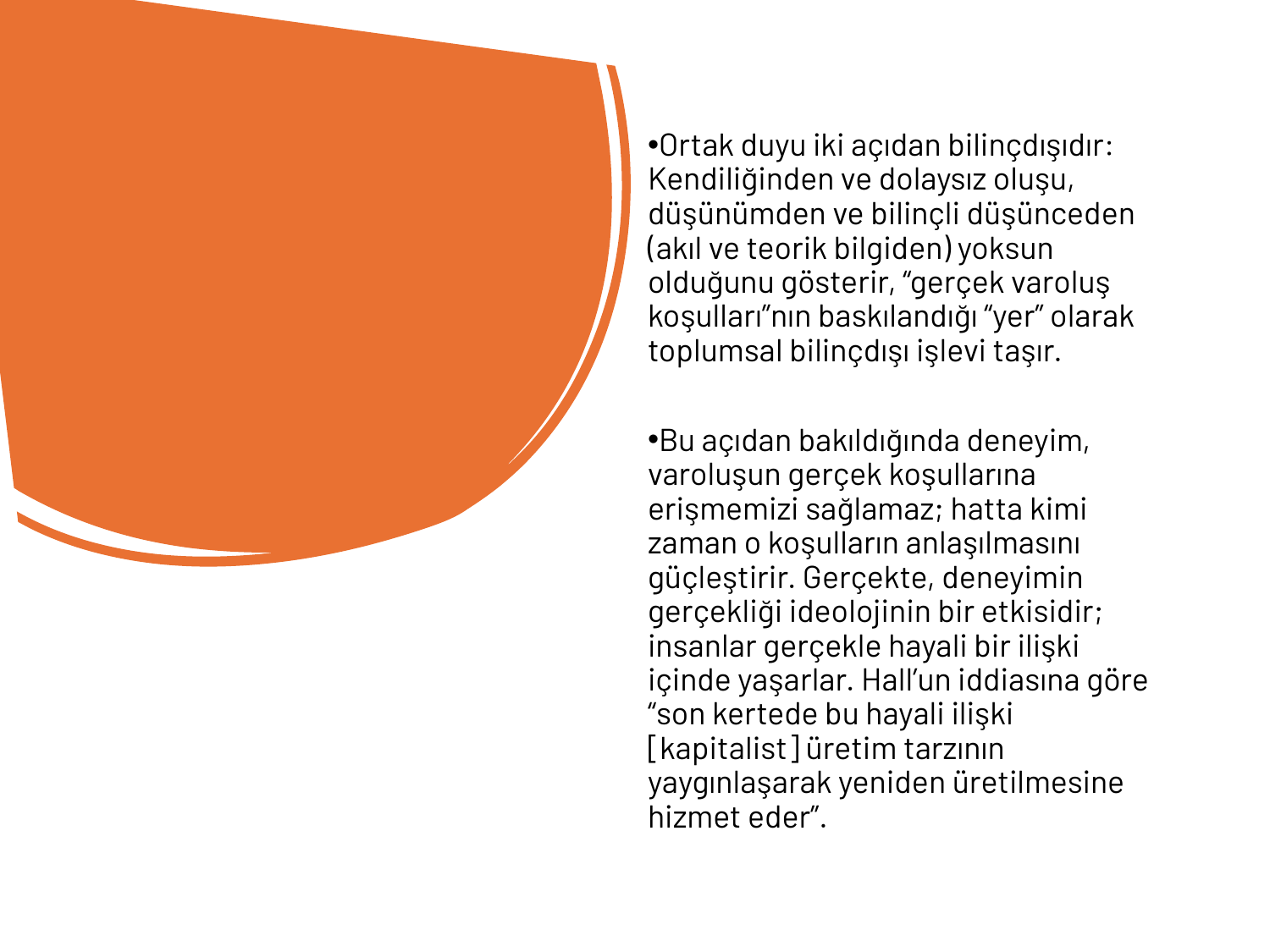

Ortak duyu iki açıdan bilinçdışıdır: Kendiliğinden ve dolaysız oluşu, düşünümden ve bilinçli düşünceden (akıl ve teorik bilgiden) yoksun olduğunu gösterir, “gerçek varoluş koşulları”nın baskılandığı “yer” olarak toplumsal bilinçdışı işlevi taşır.

Bu açıdan bakıldığında deneyim, varoluşun gerçek koşullarına erişmemizi sağlamaz; hatta kimi zaman o koşulların anlaşılmasını güçleştirir. Gerçekte, deneyimin gerçekliği ideolojinin bir etkisidir; insanlar gerçekle hayali bir ilişki içinde yaşarlar. Hall’un iddiasına göre “son kertede bu hayali ilişki [kapitalist] üretim tarzının yaygınlaşarak yeniden üretilmesine hizmet eder”.